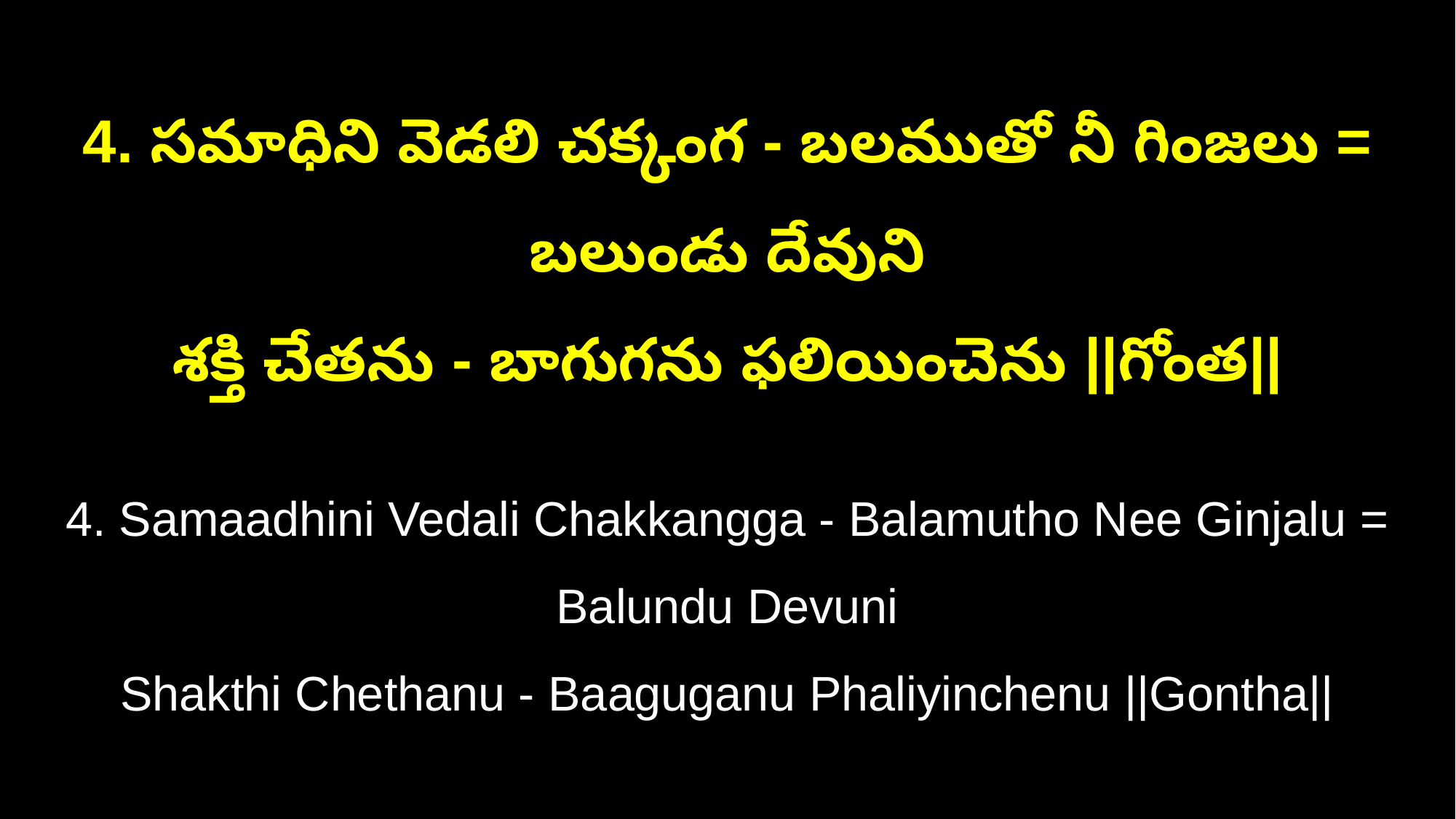

4. సమాధిని వెడలి చక్కంగ - బలముతో నీ గింజలు = బలుండు దేవుని
శక్తి చేతను - బాగుగను ఫలియించెను ||గోంత||
4. Samaadhini Vedali Chakkangga - Balamutho Nee Ginjalu = Balundu Devuni
Shakthi Chethanu - Baaguganu Phaliyinchenu ||Gontha||